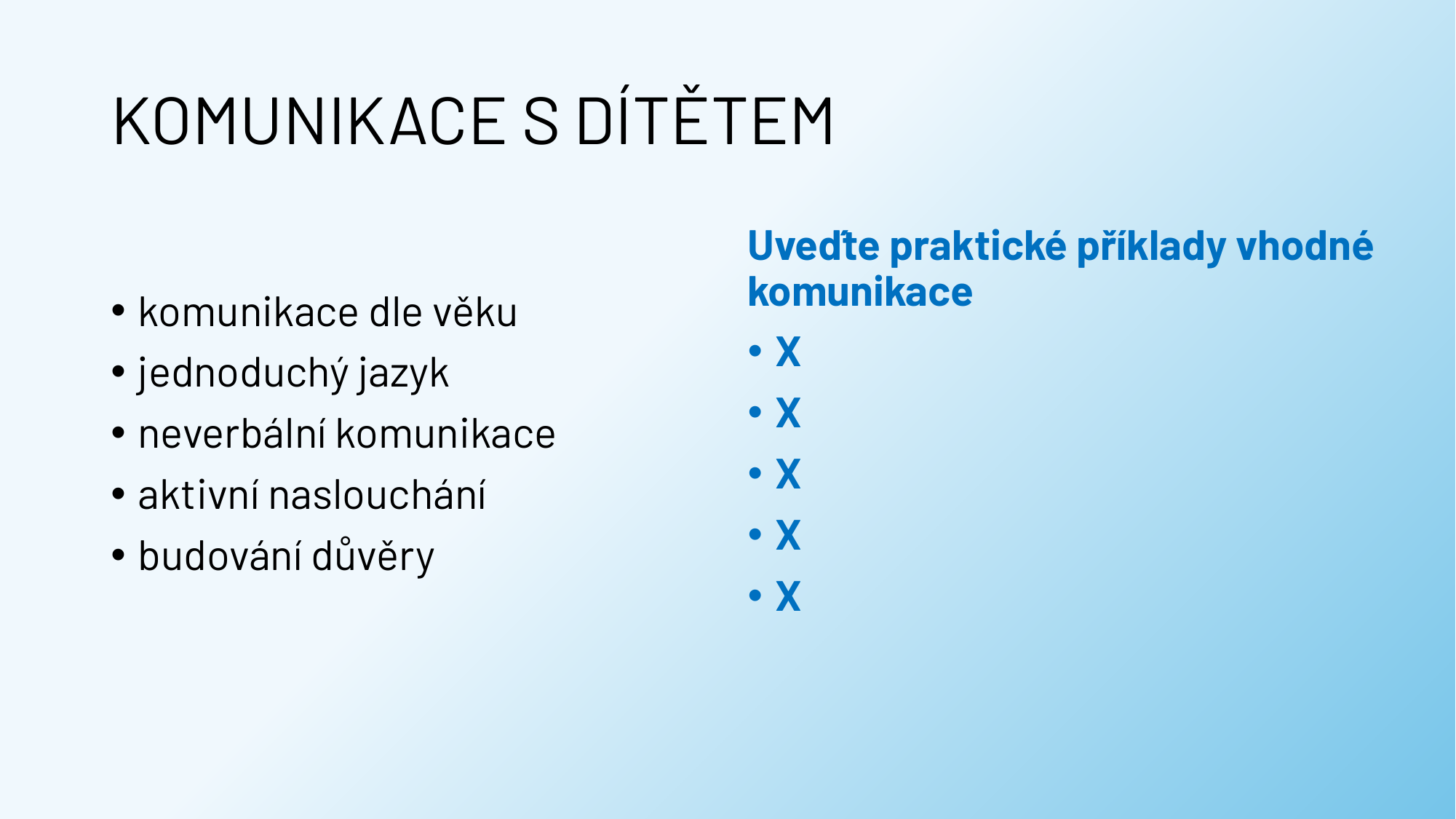

# KOMUNIKACE S DÍTĚTEM
Uveďte praktické příklady vhodné komunikace
X
X
X
X
X

komunikace dle věku
jednoduchý jazyk
neverbální komunikace
aktivní naslouchání
budování důvěry